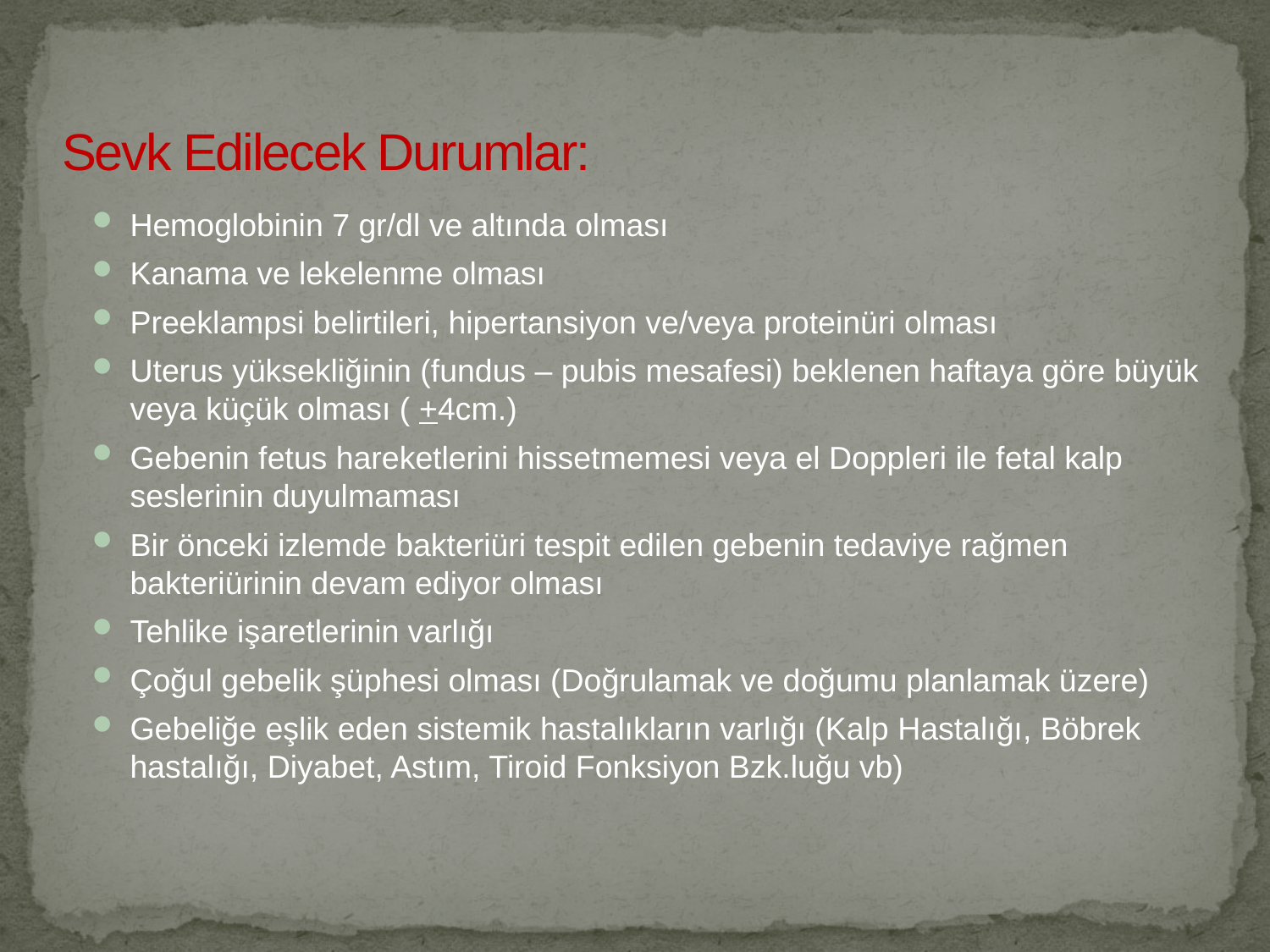

Sevk Edilecek Durumlar:
Hemoglobinin 7 gr/dl ve altında olması
Kanama ve lekelenme olması
Preeklampsi belirtileri, hipertansiyon ve/veya proteinüri olması
Uterus yüksekliğinin (fundus – pubis mesafesi) beklenen haftaya göre büyük veya küçük olması ( +4cm.)
Gebenin fetus hareketlerini hissetmemesi veya el Doppleri ile fetal kalp seslerinin duyulmaması
Bir önceki izlemde bakteriüri tespit edilen gebenin tedaviye rağmen bakteriürinin devam ediyor olması
Tehlike işaretlerinin varlığı
Çoğul gebelik şüphesi olması (Doğrulamak ve doğumu planlamak üzere)
Gebeliğe eşlik eden sistemik hastalıkların varlığı (Kalp Hastalığı, Böbrek hastalığı, Diyabet, Astım, Tiroid Fonksiyon Bzk.luğu vb)